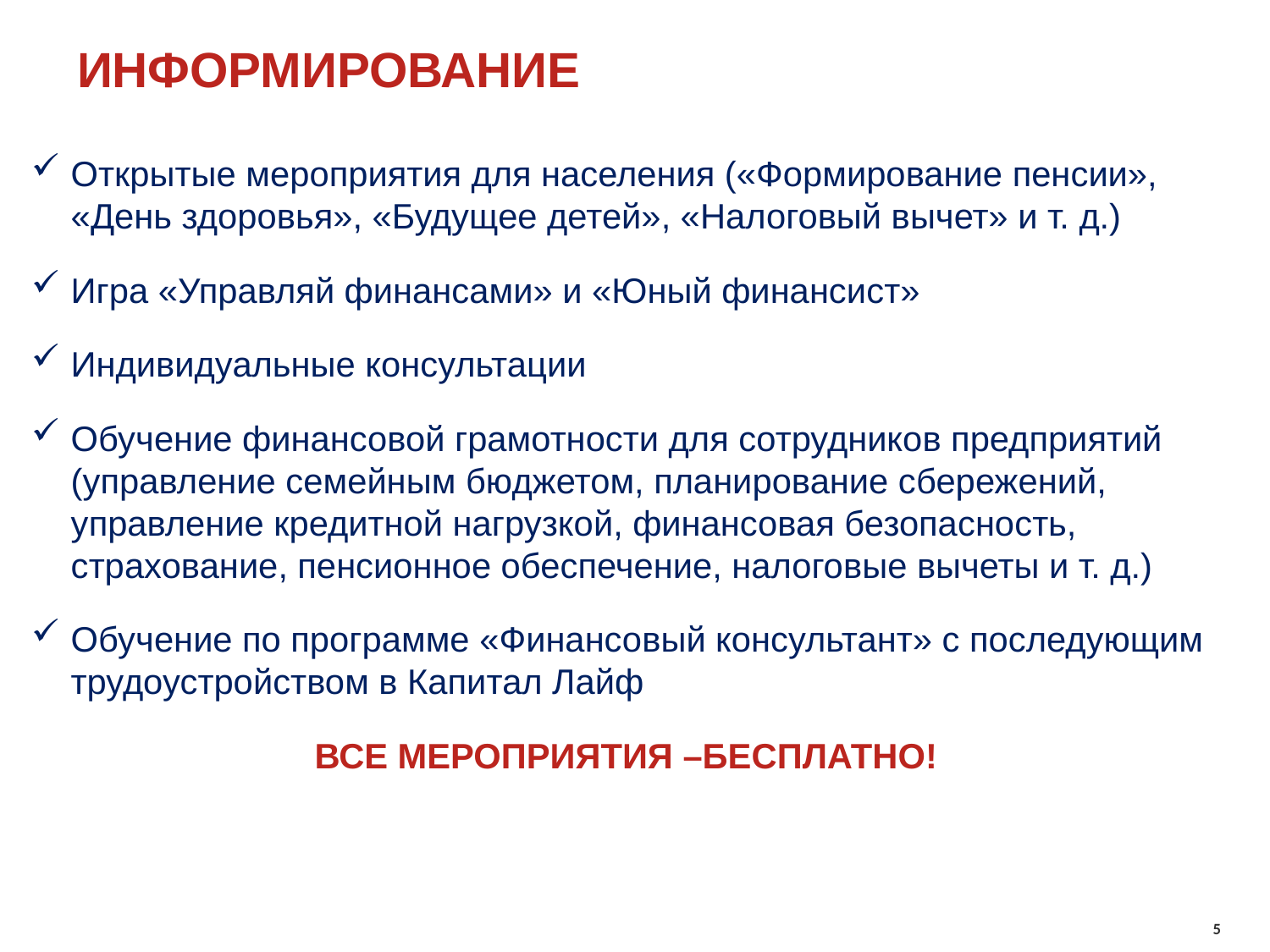

ИНФОРМИРОВАНИЕ
Открытые мероприятия для населения («Формирование пенсии», «День здоровья», «Будущее детей», «Налоговый вычет» и т. д.)
Игра «Управляй финансами» и «Юный финансист»
Индивидуальные консультации
Обучение финансовой грамотности для сотрудников предприятий (управление семейным бюджетом, планирование сбережений, управление кредитной нагрузкой, финансовая безопасность, страхование, пенсионное обеспечение, налоговые вычеты и т. д.)
Обучение по программе «Финансовый консультант» с последующим трудоустройством в Капитал Лайф
ВСЕ МЕРОПРИЯТИЯ –БЕСПЛАТНО!
5